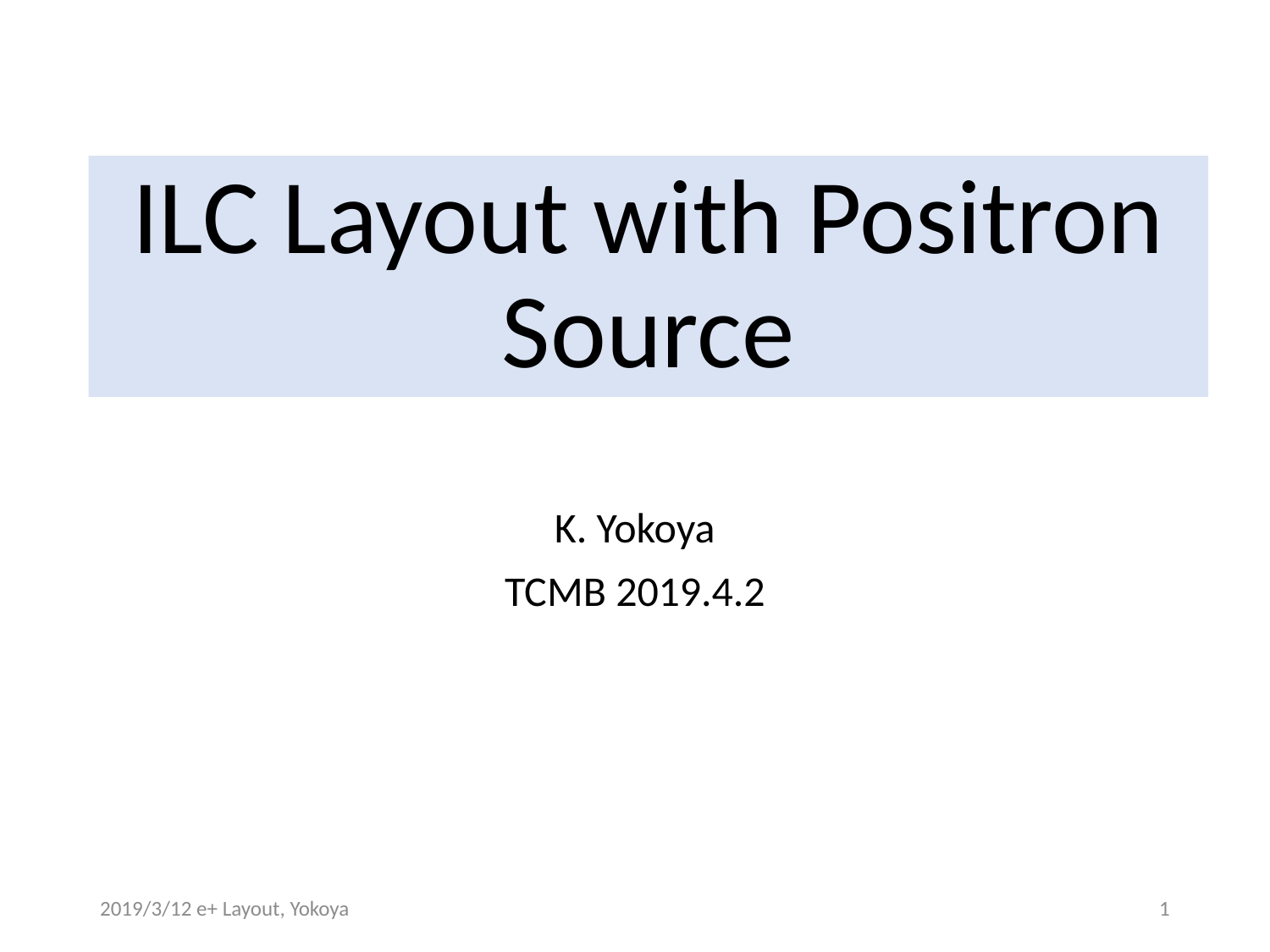

# ILC Layout with Positron Source
K. Yokoya
TCMB 2019.4.2
2019/3/12 e+ Layout, Yokoya
1